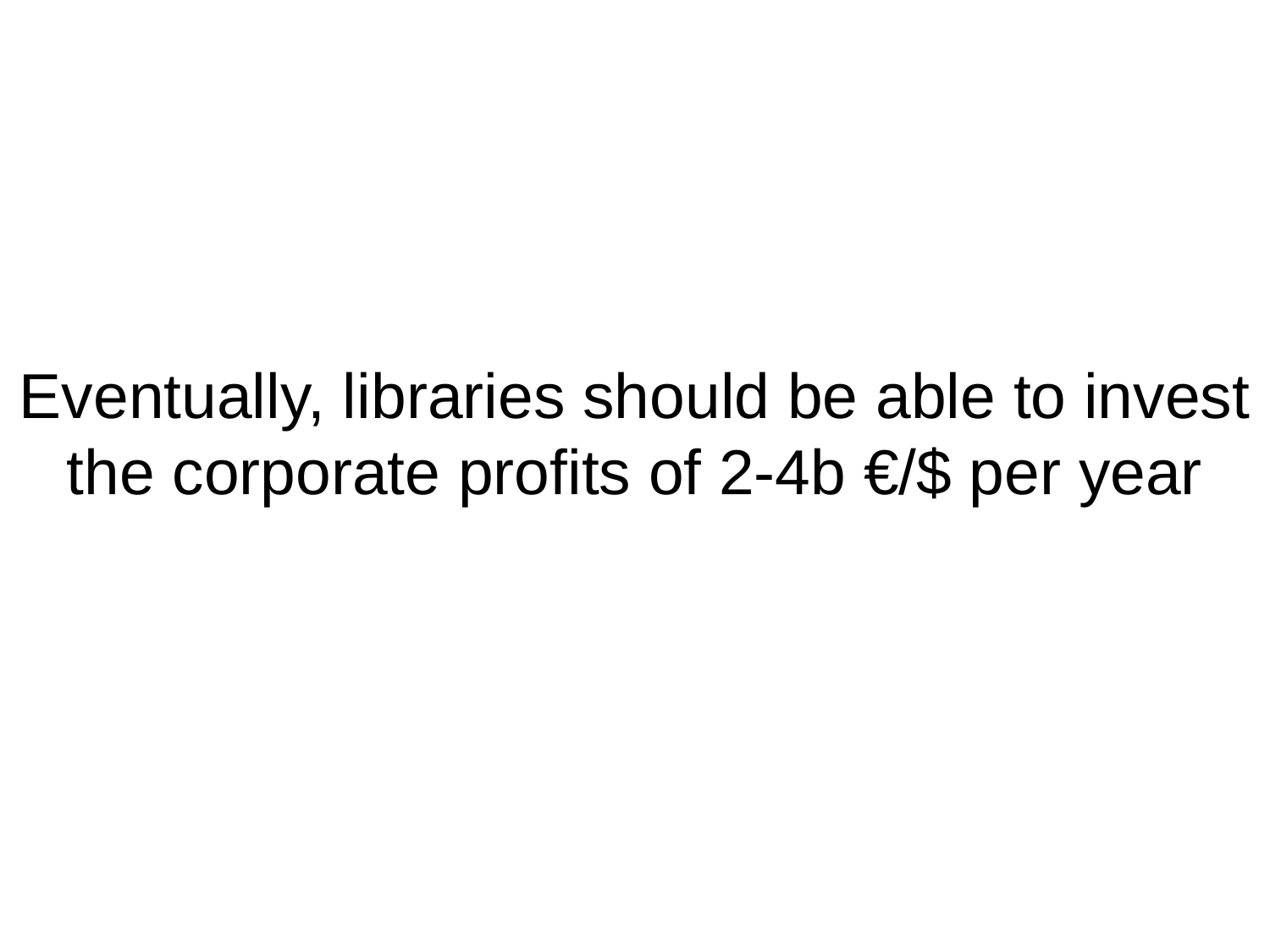

Eventually, libraries should be able to invest the corporate profits of 2-4b €/$ per year